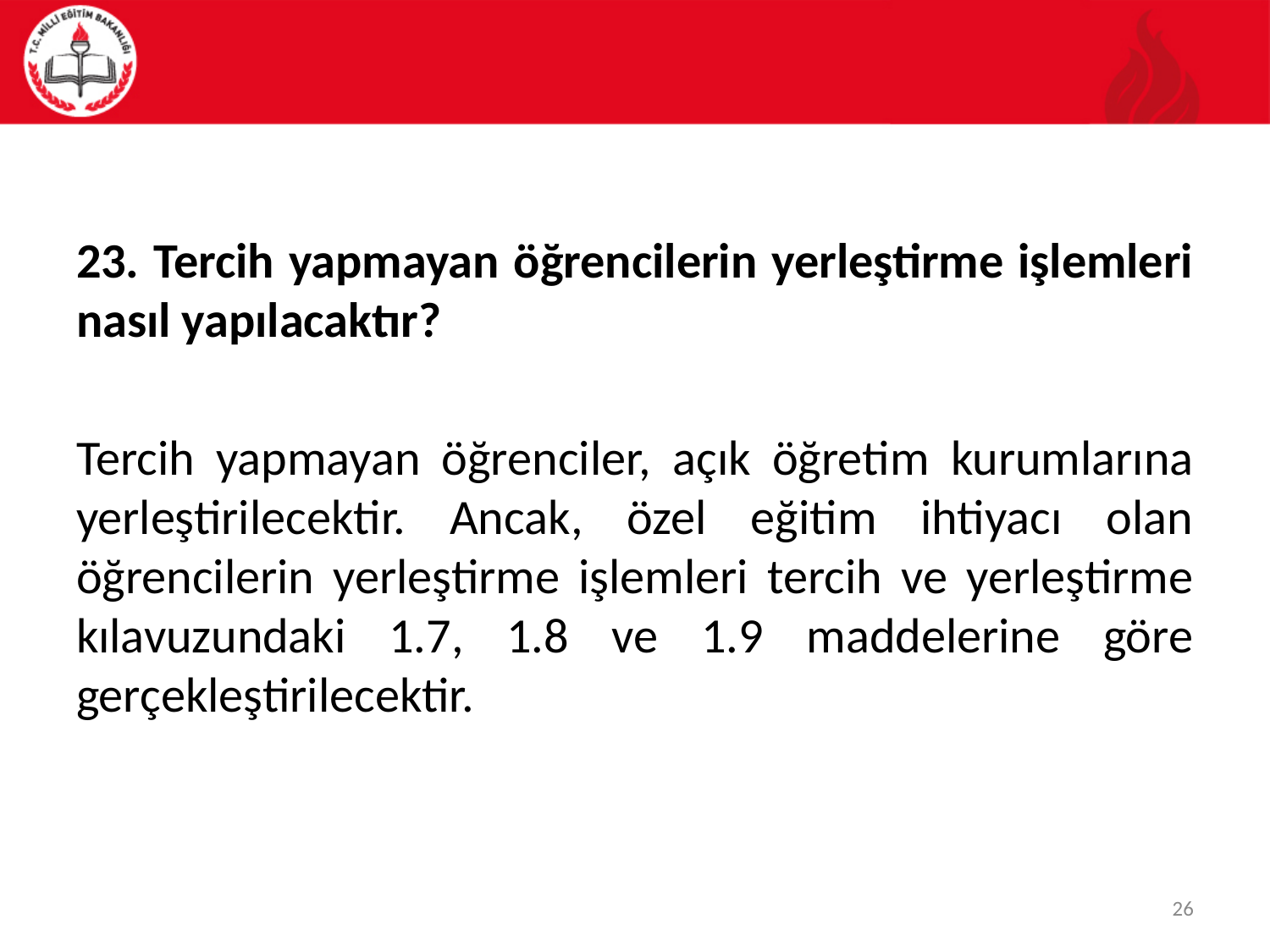

#
23. Tercih yapmayan öğrencilerin yerleştirme işlemleri nasıl yapılacaktır?

Tercih yapmayan öğrenciler, açık öğretim kurumlarına yerleştirilecektir. Ancak, özel eğitim ihtiyacı olan öğrencilerin yerleştirme işlemleri tercih ve yerleştirme kılavuzundaki 1.7, 1.8 ve 1.9 maddelerine göre gerçekleştirilecektir.

26